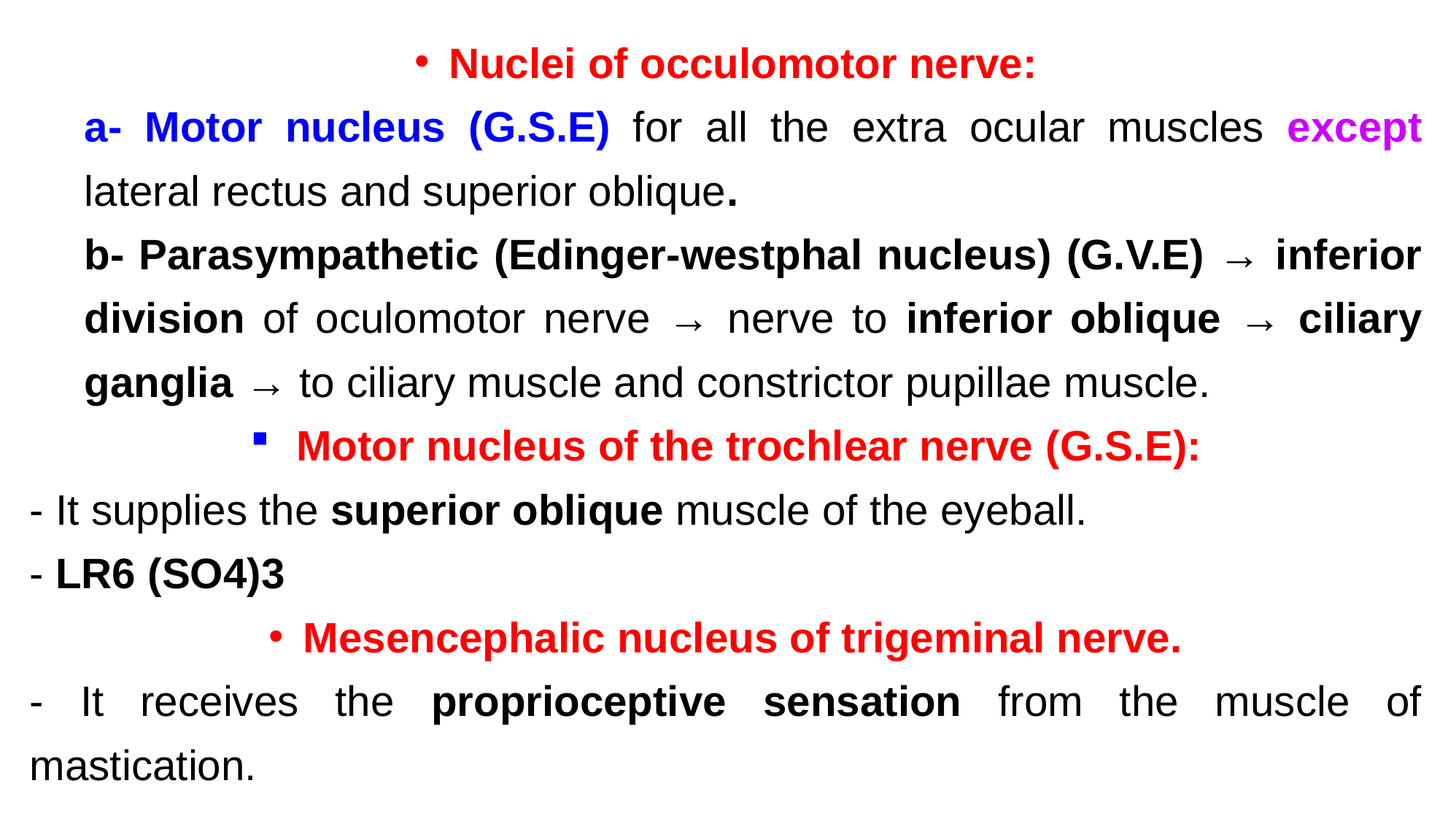

Nuclei of occulomotor nerve:
a- Motor nucleus (G.S.E) for all the extra ocular muscles except lateral rectus and superior oblique.
b- Parasympathetic (Edinger-westphal nucleus) (G.V.E) → inferior division of oculomotor nerve → nerve to inferior oblique → ciliary ganglia → to ciliary muscle and constrictor pupillae muscle.
 Motor nucleus of the trochlear nerve (G.S.E):
- It supplies the superior oblique muscle of the eyeball.
- LR6 (SO4)3
Mesencephalic nucleus of trigeminal nerve.
- It receives the proprioceptive sensation from the muscle of mastication.